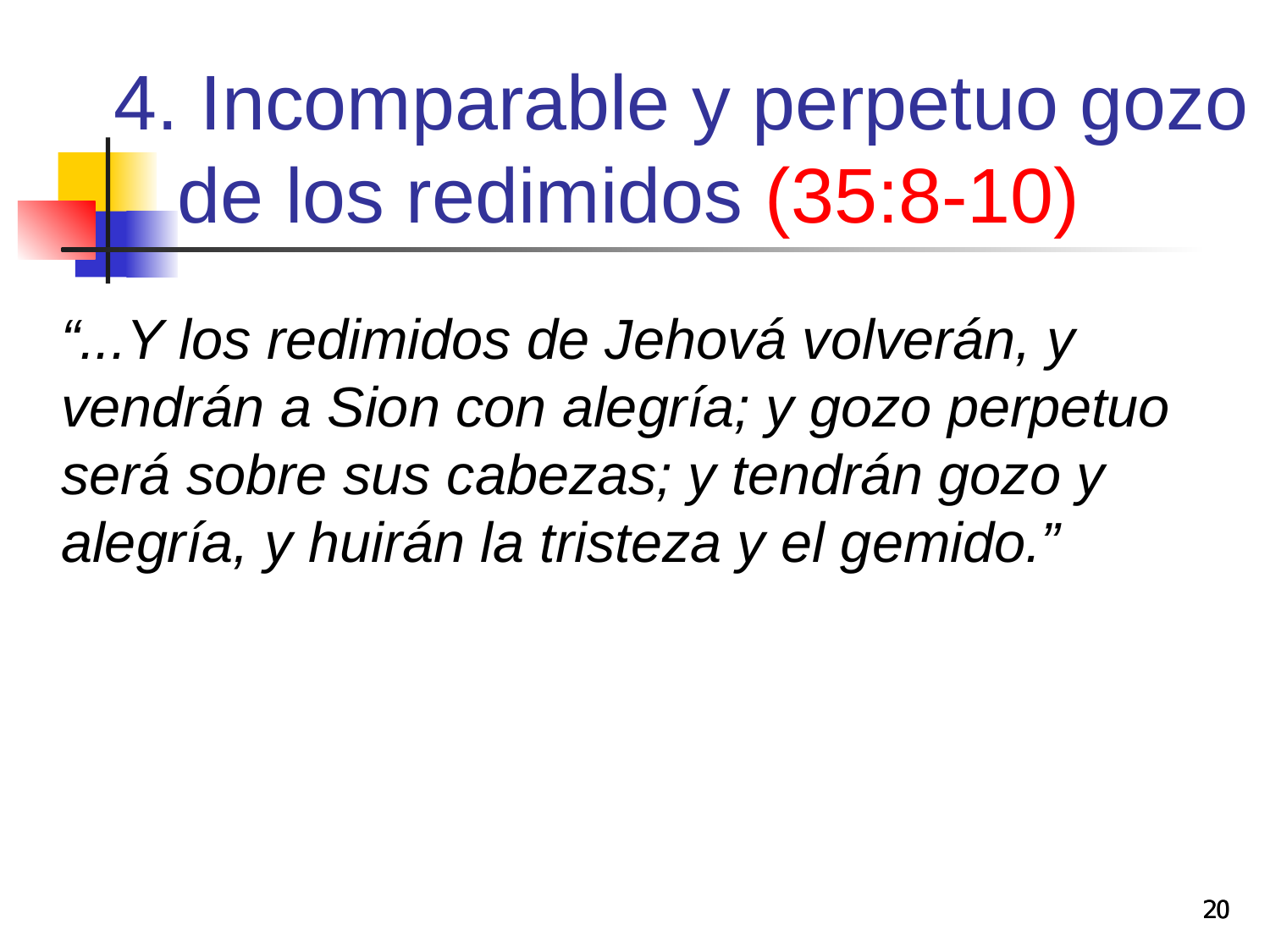

# Incomparable y perpetuo gozo de los redimidos (35:8-10)
“...Y los redimidos de Jehová volverán, y vendrán a Sion con alegría; y gozo perpetuo será sobre sus cabezas; y tendrán gozo y alegría, y huirán la tristeza y el gemido.”

20
20